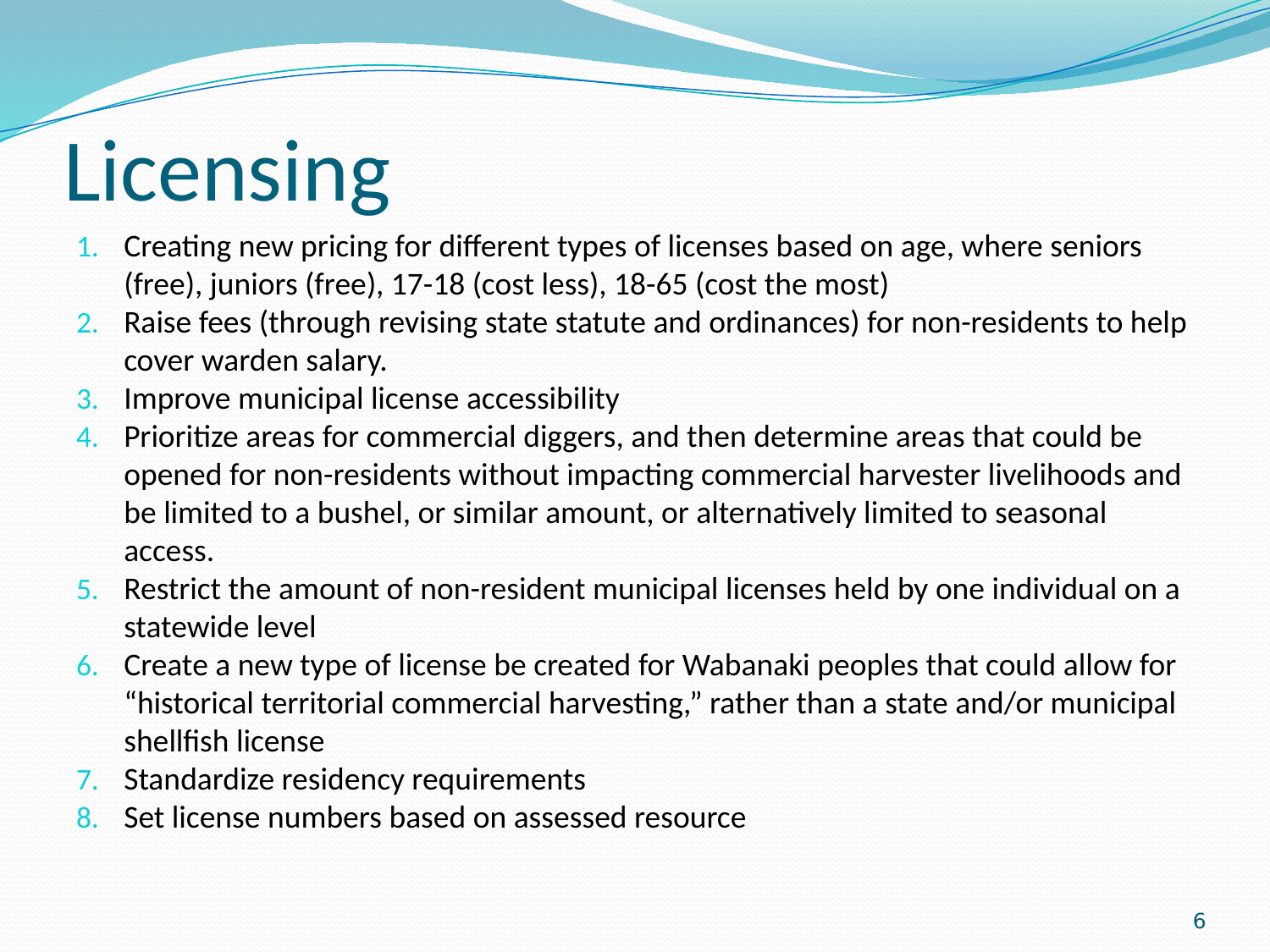

# Licensing
Creating new pricing for different types of licenses based on age, where seniors (free), juniors (free), 17-18 (cost less), 18-65 (cost the most)
Raise fees (through revising state statute and ordinances) for non-residents to help cover warden salary.
Improve municipal license accessibility
Prioritize areas for commercial diggers, and then determine areas that could be opened for non-residents without impacting commercial harvester livelihoods and be limited to a bushel, or similar amount, or alternatively limited to seasonal access.
Restrict the amount of non-resident municipal licenses held by one individual on a statewide level
Create a new type of license be created for Wabanaki peoples that could allow for “historical territorial commercial harvesting,” rather than a state and/or municipal shellfish license
Standardize residency requirements
Set license numbers based on assessed resource
6